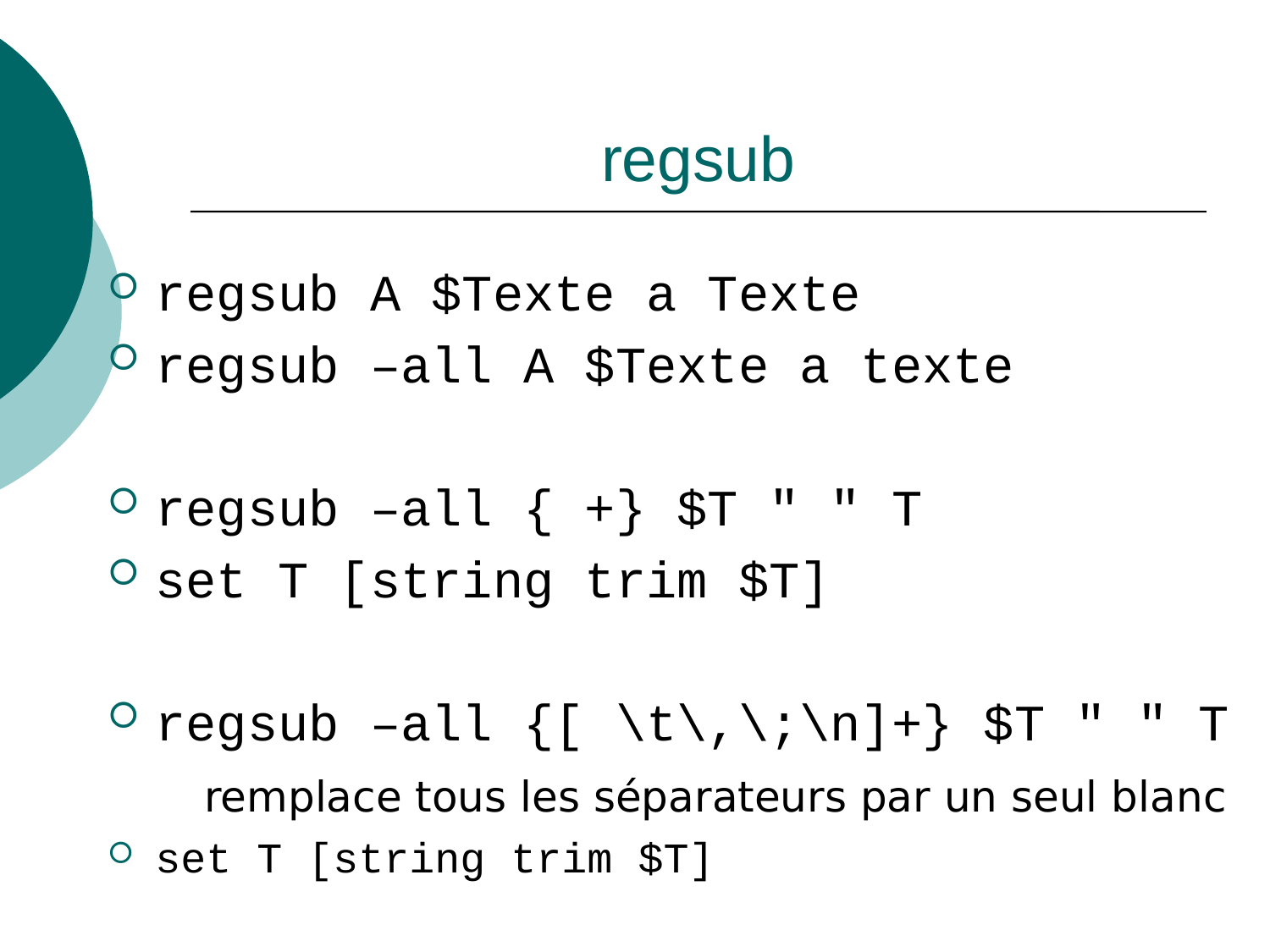

# regsub
regsub A $Texte a Texte
regsub –all A $Texte a texte

regsub –all { +} $T " " T
set T [string trim $T]

regsub –all {[ \t\,\;\n]+} $T " " T
     remplace tous les séparateurs par un seul blanc
set T [string trim $T]